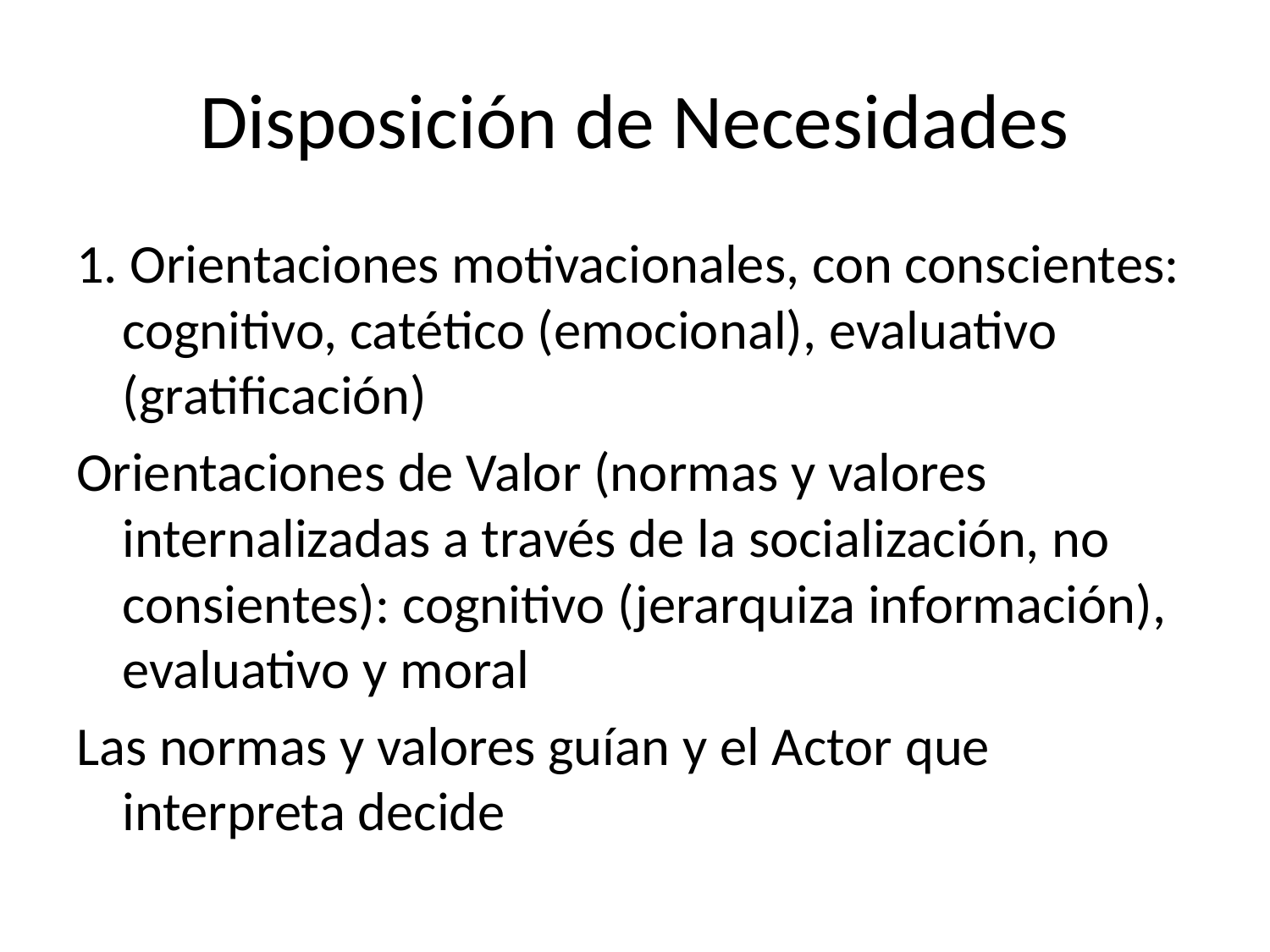

# Disposición de Necesidades
1. Orientaciones motivacionales, con conscientes: cognitivo, catético (emocional), evaluativo (gratificación)
Orientaciones de Valor (normas y valores internalizadas a través de la socialización, no consientes): cognitivo (jerarquiza información), evaluativo y moral
Las normas y valores guían y el Actor que interpreta decide